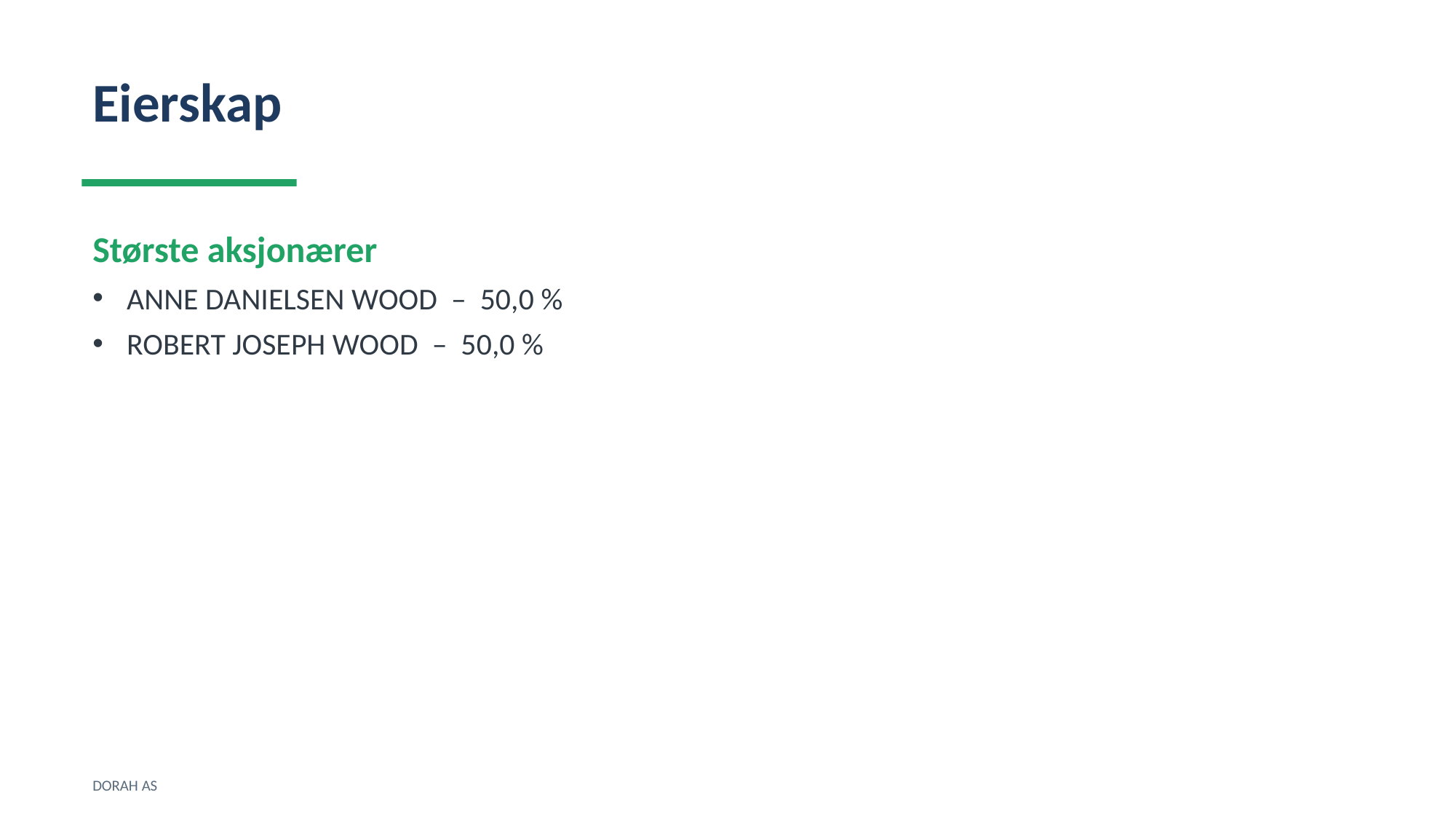

Eierskap

Største aksjonærer
ANNE DANIELSEN WOOD  –  50,0 %
ROBERT JOSEPH WOOD  –  50,0 %
DORAH AS